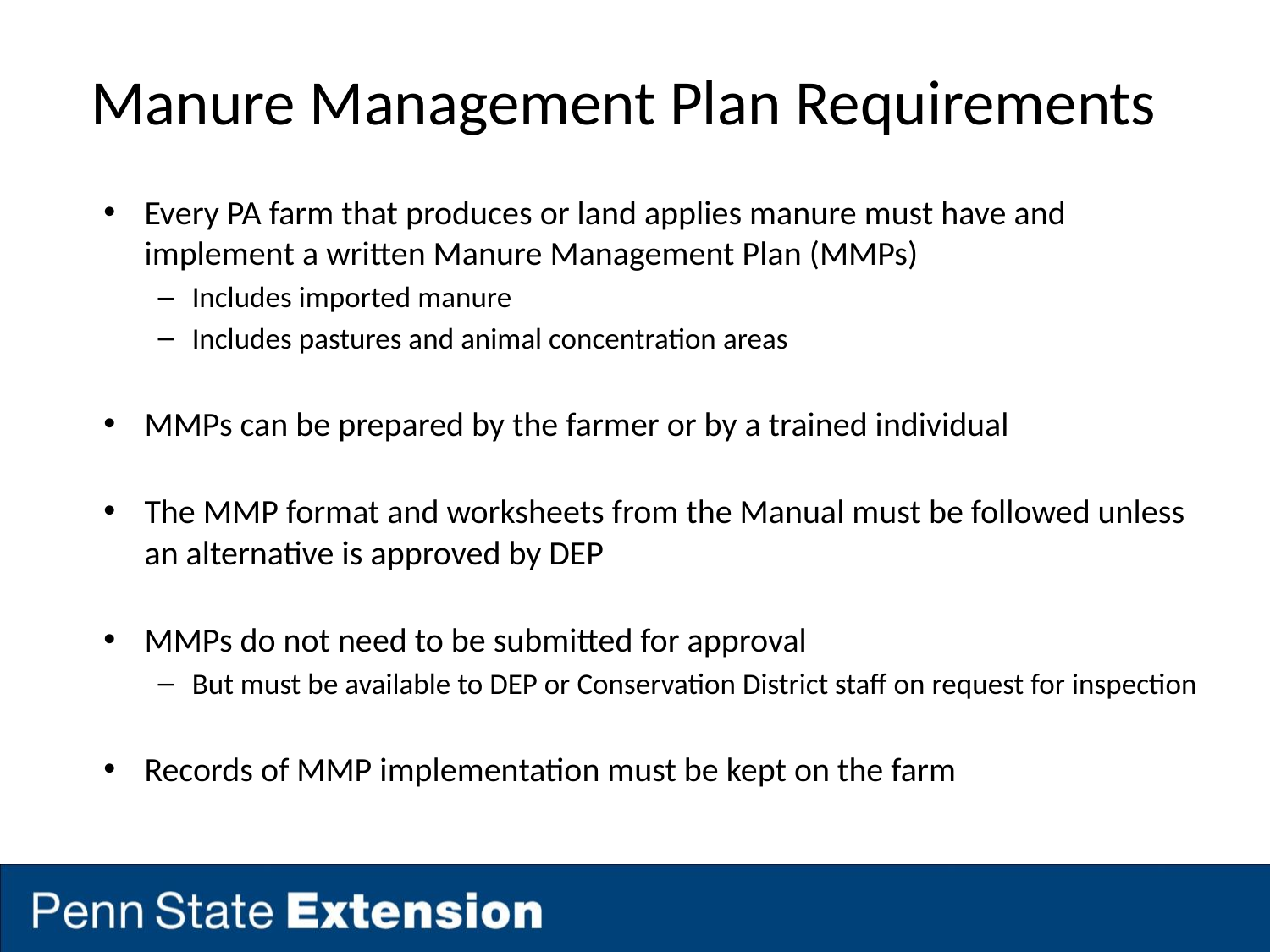

# Manure Management Plan Requirements
Every PA farm that produces or land applies manure must have and implement a written Manure Management Plan (MMPs)
Includes imported manure
Includes pastures and animal concentration areas

MMPs can be prepared by the farmer or by a trained individual

The MMP format and worksheets from the Manual must be followed unless an alternative is approved by DEP

MMPs do not need to be submitted for approval
But must be available to DEP or Conservation District staff on request for inspection

Records of MMP implementation must be kept on the farm